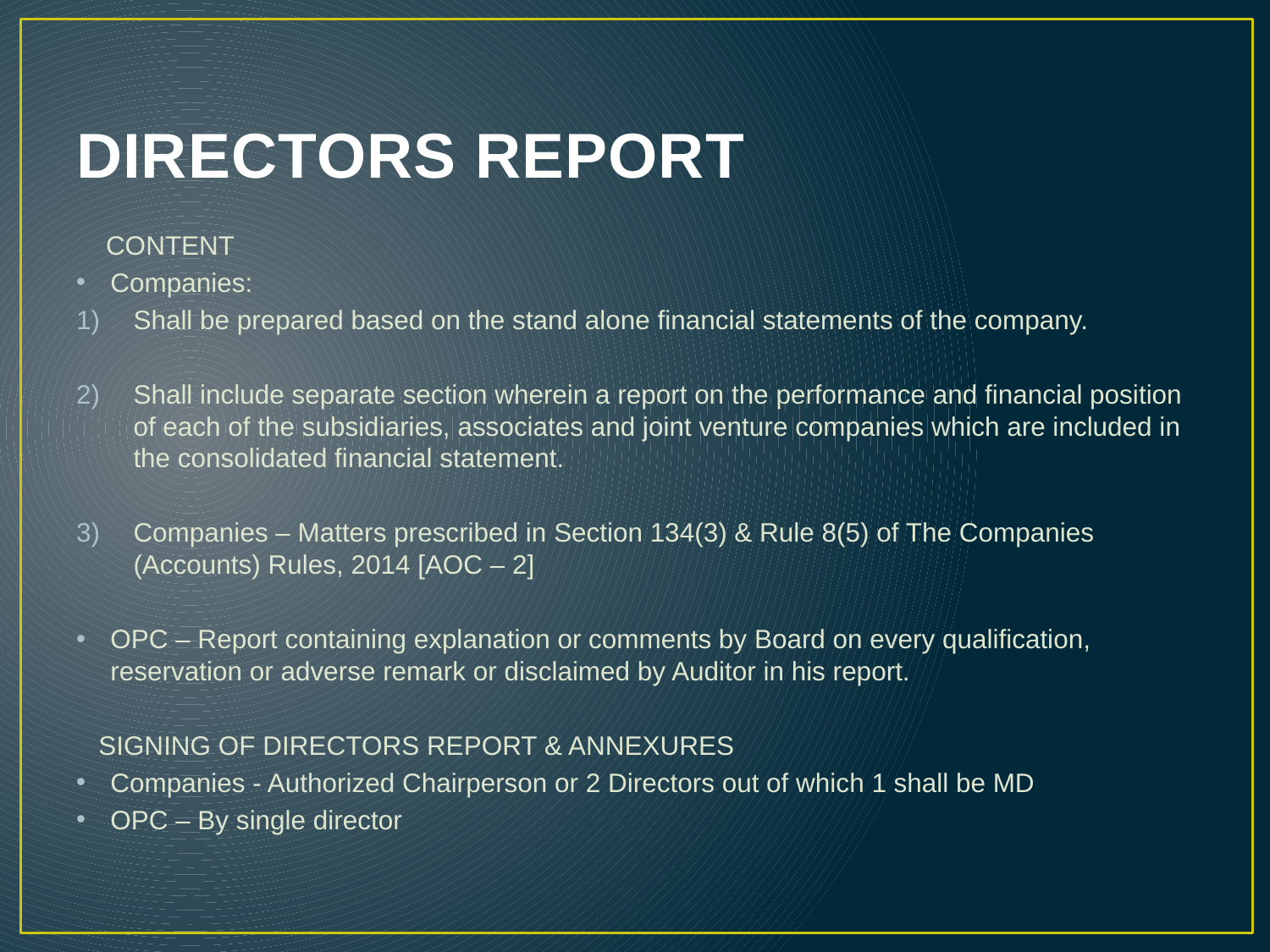

# DIRECTORS REPORT
    CONTENT
Companies:
Shall be prepared based on the stand alone financial statements of the company.

Shall include separate section wherein a report on the performance and financial position of each of the subsidiaries, associates and joint venture companies which are included in the consolidated financial statement.

Companies – Matters prescribed in Section 134(3) & Rule 8(5) of The Companies (Accounts) Rules, 2014 [AOC – 2]

OPC – Report containing explanation or comments by Board on every qualification, reservation or adverse remark or disclaimed by Auditor in his report.

   SIGNING OF DIRECTORS REPORT & ANNEXURES
Companies - Authorized Chairperson or 2 Directors out of which 1 shall be MD
OPC – By single director